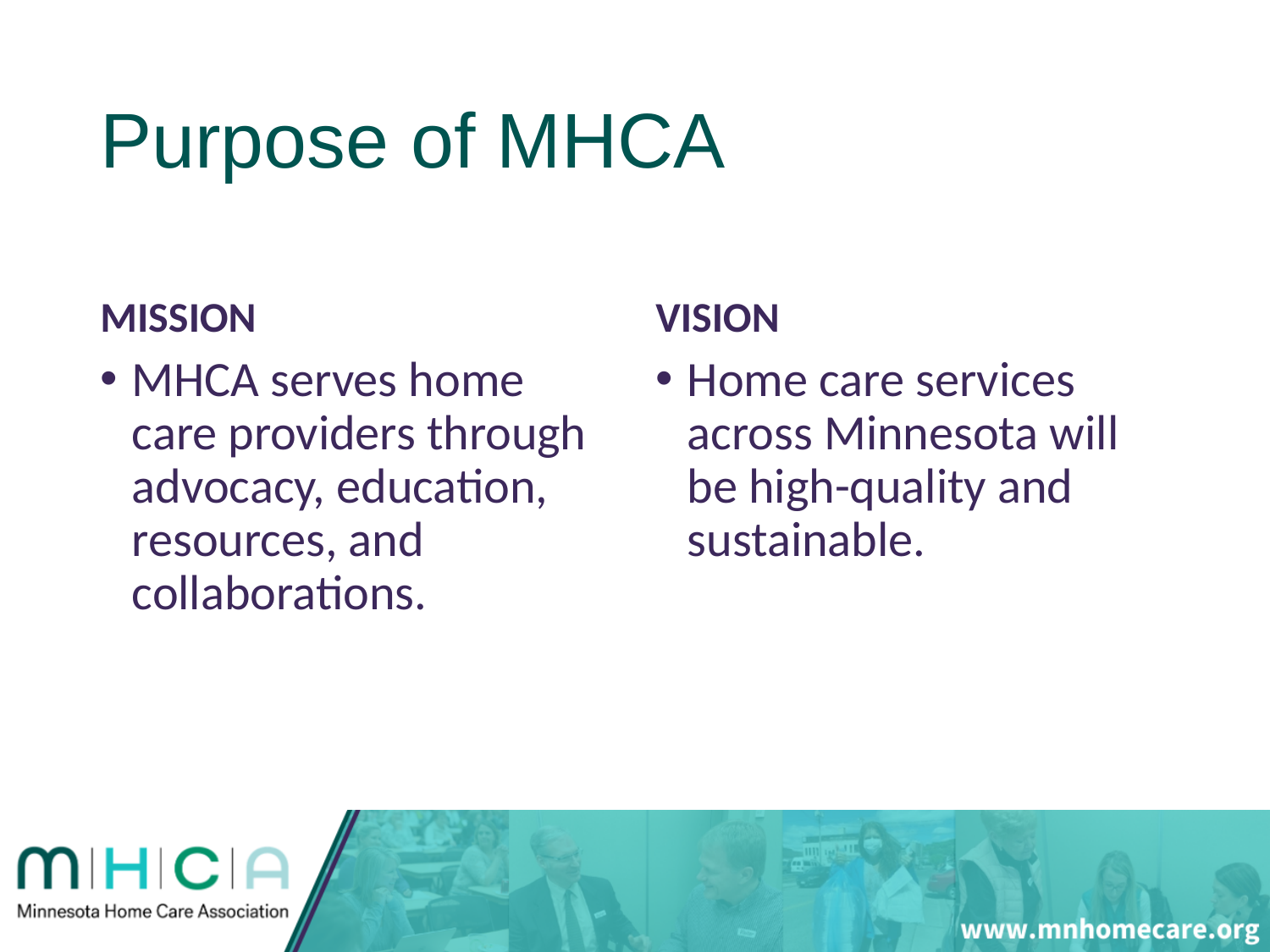

# Purpose of MHCA
MISSION
VISION
MHCA serves home care providers through advocacy, education, resources, and collaborations.

Home care services across Minnesota will be high-quality and sustainable.